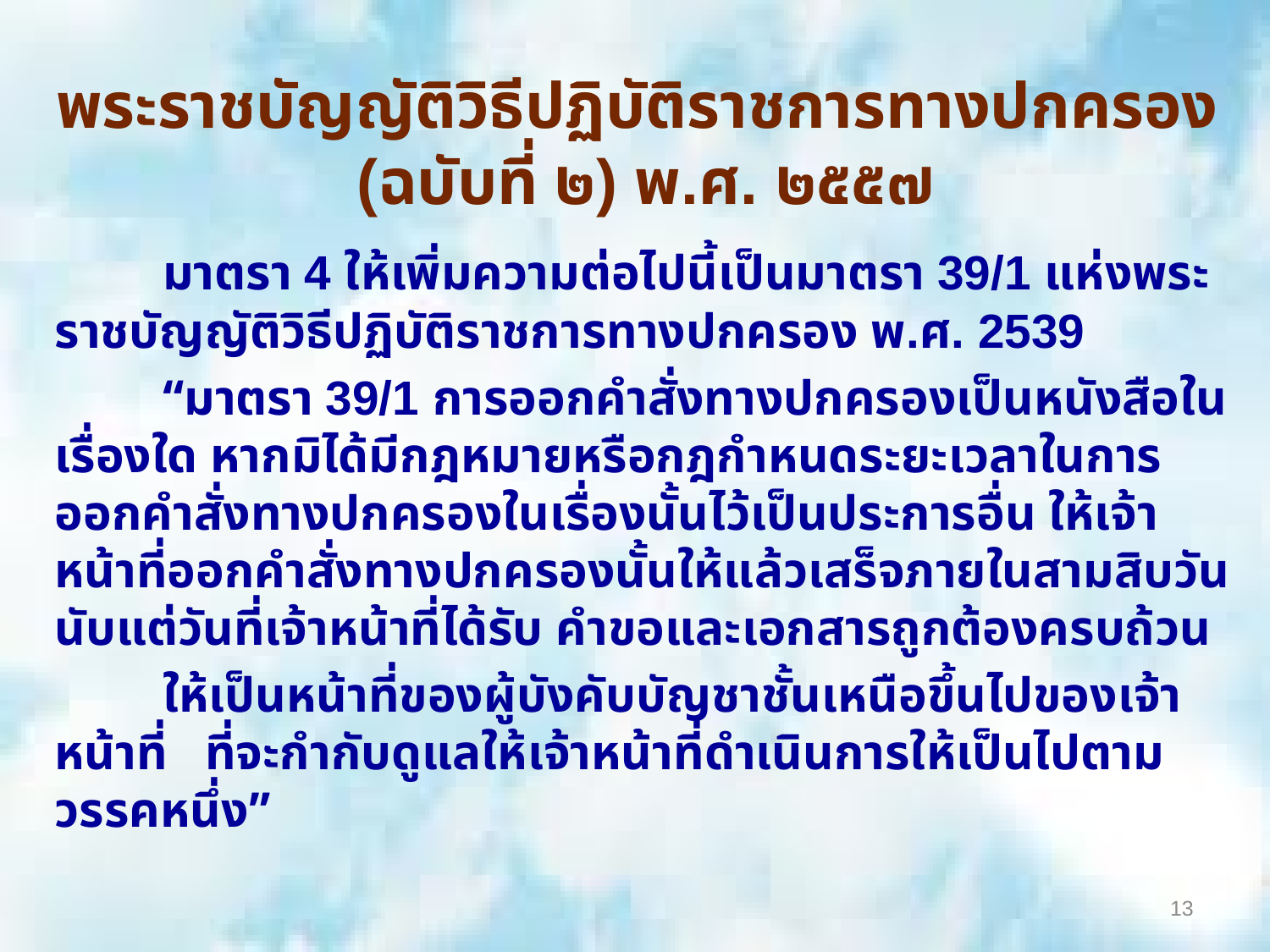

# พระราชบัญญัติวิธีปฏิบัติราชการทางปกครอง (ฉบับที่ ๒) พ.ศ. ๒๕๕๗
	มาตรา 4 ให้เพิ่มความต่อไปนี้เป็นมาตรา 39/1 แห่งพระราชบัญญัติวิธีปฏิบัติราชการทางปกครอง พ.ศ. 2539
	“มาตรา 39/1 การออกคำสั่งทางปกครองเป็นหนังสือในเรื่องใด หากมิได้มีกฎหมายหรือกฎกำหนดระยะเวลาในการออกคำสั่งทางปกครองในเรื่องนั้นไว้เป็นประการอื่น ให้เจ้าหน้าที่ออกคำสั่งทางปกครองนั้นให้แล้วเสร็จภายในสามสิบวันนับแต่วันที่เจ้าหน้าที่ได้รับ คำขอและเอกสารถูกต้องครบถ้วน
	ให้เป็นหน้าที่ของผู้บังคับบัญชาชั้นเหนือขึ้นไปของเจ้าหน้าที่   ที่จะกำกับดูแลให้เจ้าหน้าที่ดำเนินการให้เป็นไปตามวรรคหนึ่ง”
13